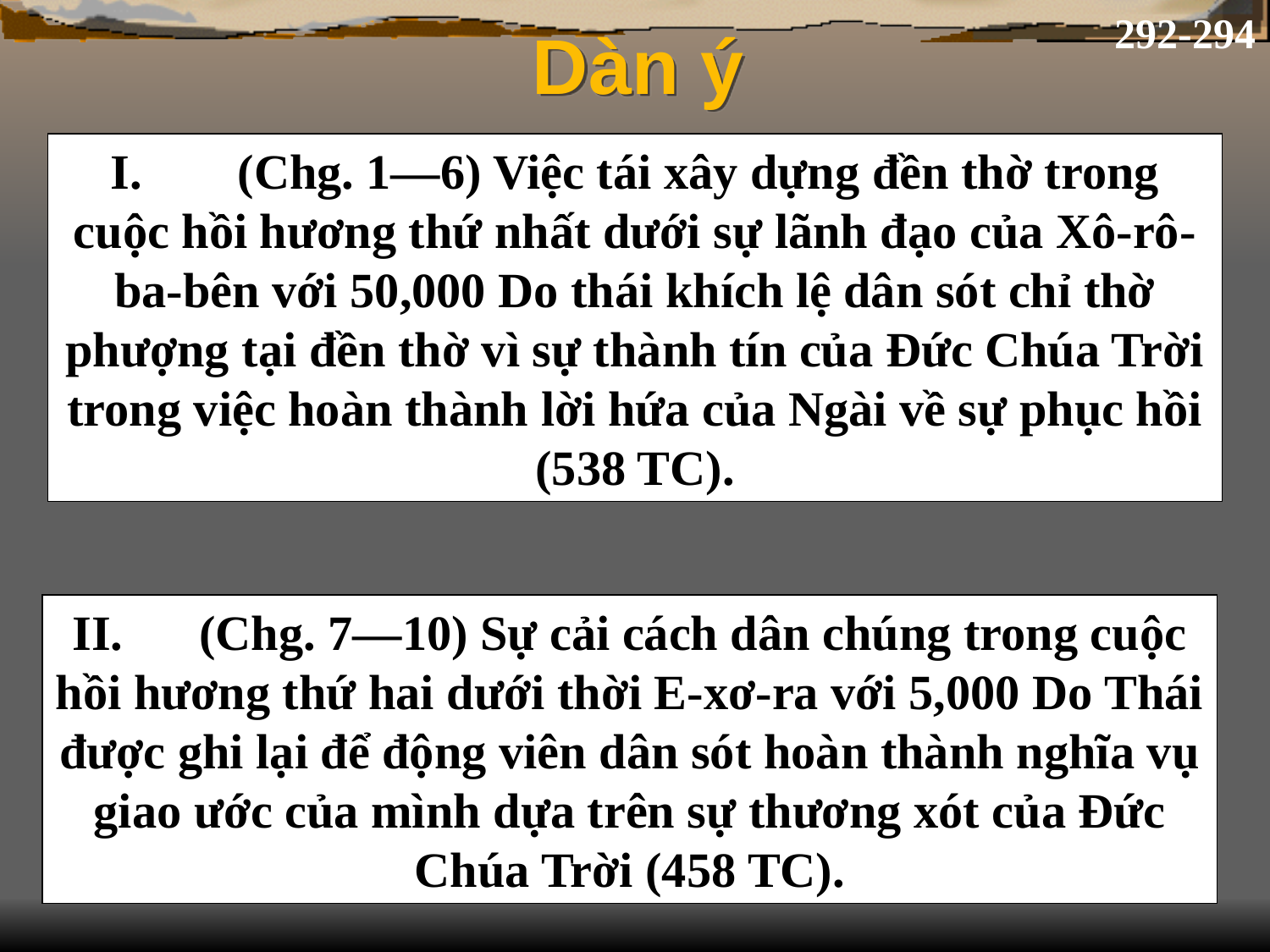

292-294
# Dàn ý
I.	(Chg. 1—6) Việc tái xây dựng đền thờ trong cuộc hồi hương thứ nhất dưới sự lãnh đạo của Xô-rô-ba-bên với 50,000 Do thái khích lệ dân sót chỉ thờ phượng tại đền thờ vì sự thành tín của Đức Chúa Trời trong việc hoàn thành lời hứa của Ngài về sự phục hồi (538 TC).
II.	(Chg. 7—10) Sự cải cách dân chúng trong cuộc hồi hương thứ hai dưới thời E-xơ-ra với 5,000 Do Thái được ghi lại để động viên dân sót hoàn thành nghĩa vụ giao ước của mình dựa trên sự thương xót của Đức Chúa Trời (458 TC).